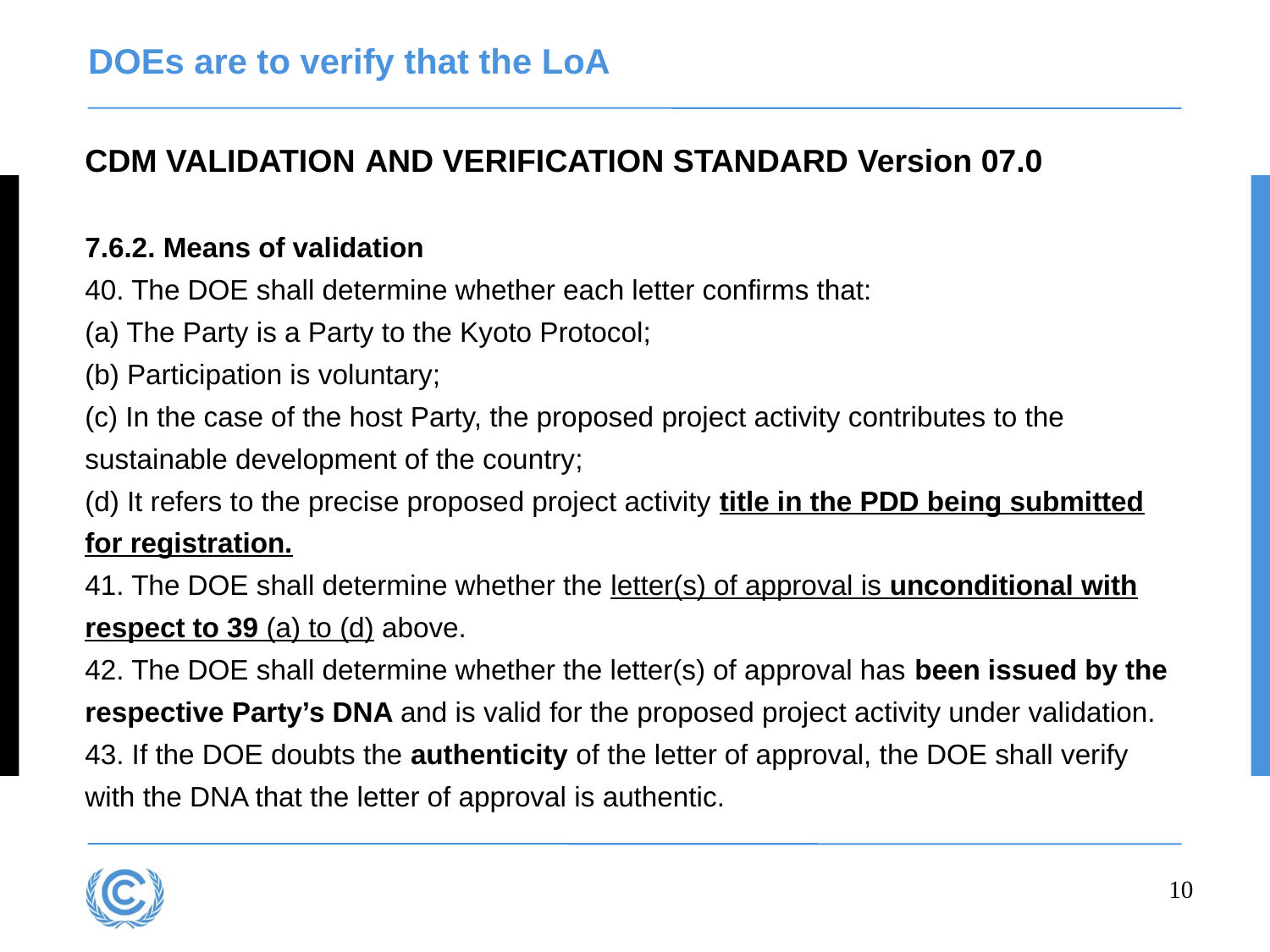

# DOEs are to verify that the LoA
CDM VALIDATION AND VERIFICATION STANDARD Version 07.0

7.6.2. Means of validation
40. The DOE shall determine whether each letter confirms that:
(a) The Party is a Party to the Kyoto Protocol;
(b) Participation is voluntary;
(c) In the case of the host Party, the proposed project activity contributes to the
sustainable development of the country;
(d) It refers to the precise proposed project activity title in the PDD being submitted for registration.
41. The DOE shall determine whether the letter(s) of approval is unconditional with respect to 39 (a) to (d) above.
42. The DOE shall determine whether the letter(s) of approval has been issued by the respective Party’s DNA and is valid for the proposed project activity under validation.
43. If the DOE doubts the authenticity of the letter of approval, the DOE shall verify with the DNA that the letter of approval is authentic.
10